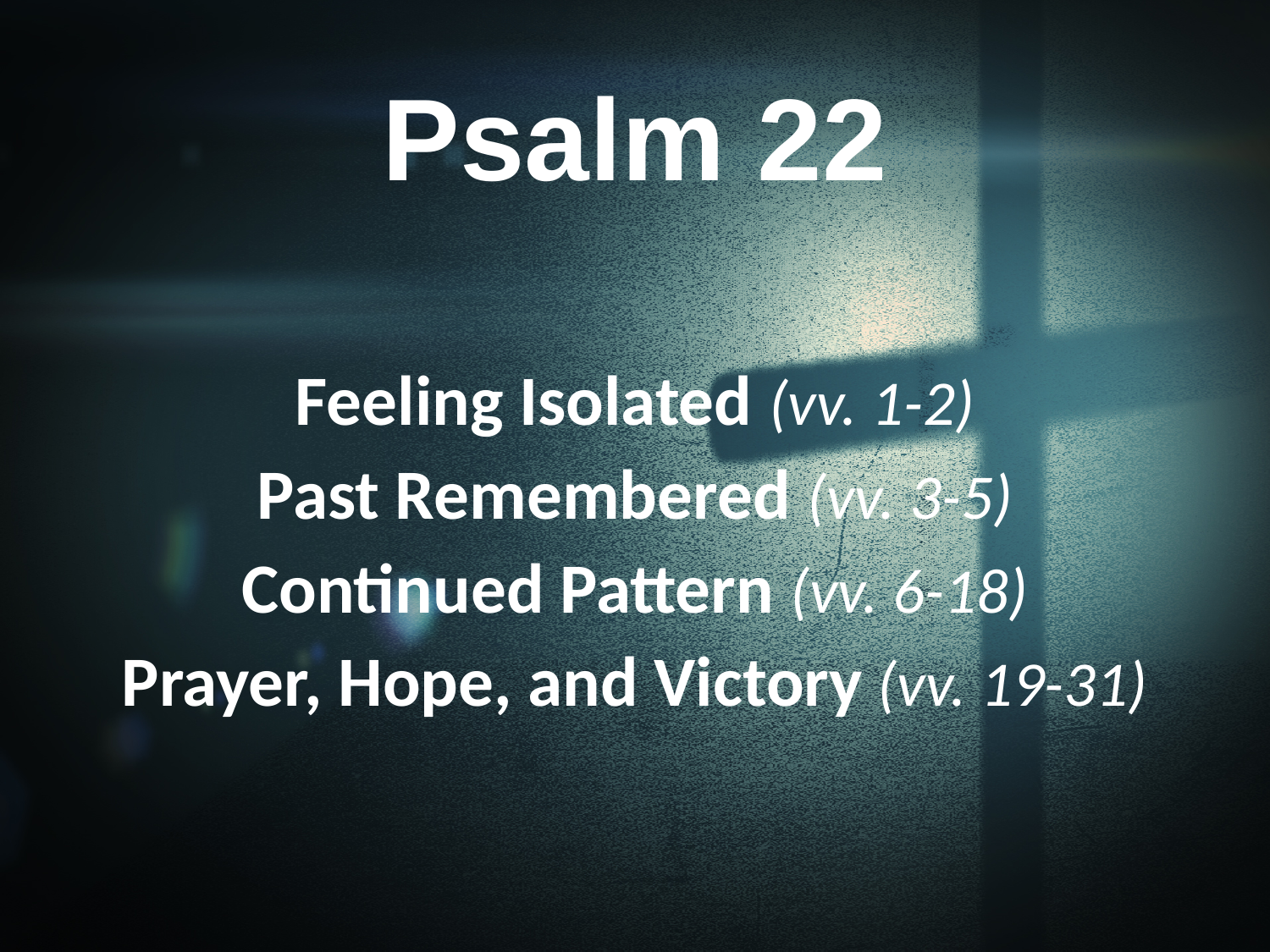

# Psalm 22

Feeling Isolated (vv. 1-2)
Past Remembered (vv. 3-5)
Continued Pattern (vv. 6-18)
Prayer, Hope, and Victory (vv. 19-31)